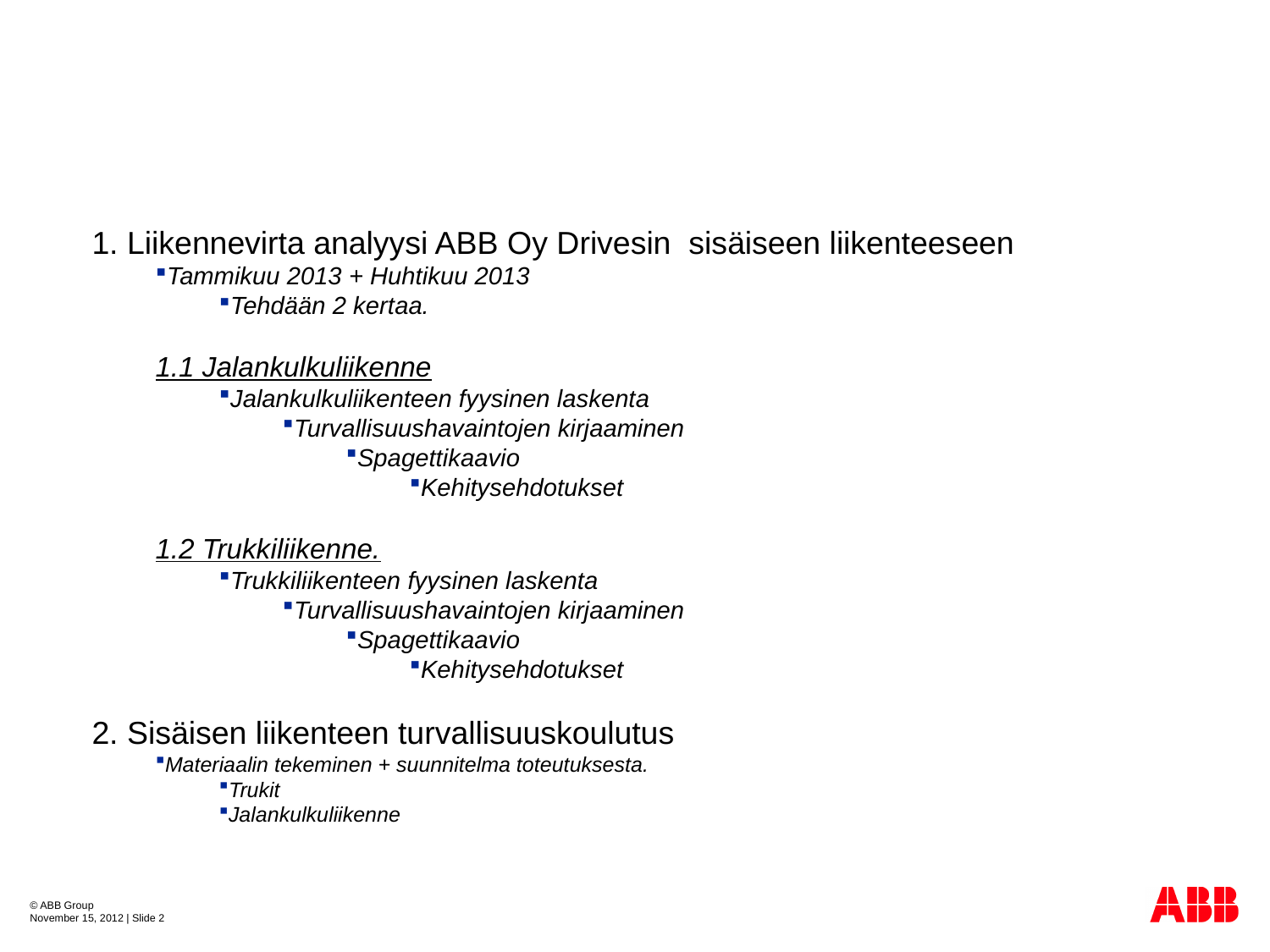

1. Liikennevirta analyysi ABB Oy Drivesin  sisäiseen liikenteeseen
Tammikuu 2013 + Huhtikuu 2013
Tehdään 2 kertaa.

1.1 Jalankulkuliikenne
Jalankulkuliikenteen fyysinen laskenta
Turvallisuushavaintojen kirjaaminen
Spagettikaavio
Kehitysehdotukset

1.2 Trukkiliikenne.
Trukkiliikenteen fyysinen laskenta
Turvallisuushavaintojen kirjaaminen
Spagettikaavio
Kehitysehdotukset

2. Sisäisen liikenteen turvallisuuskoulutus
Materiaalin tekeminen + suunnitelma toteutuksesta.
Trukit
Jalankulkuliikenne